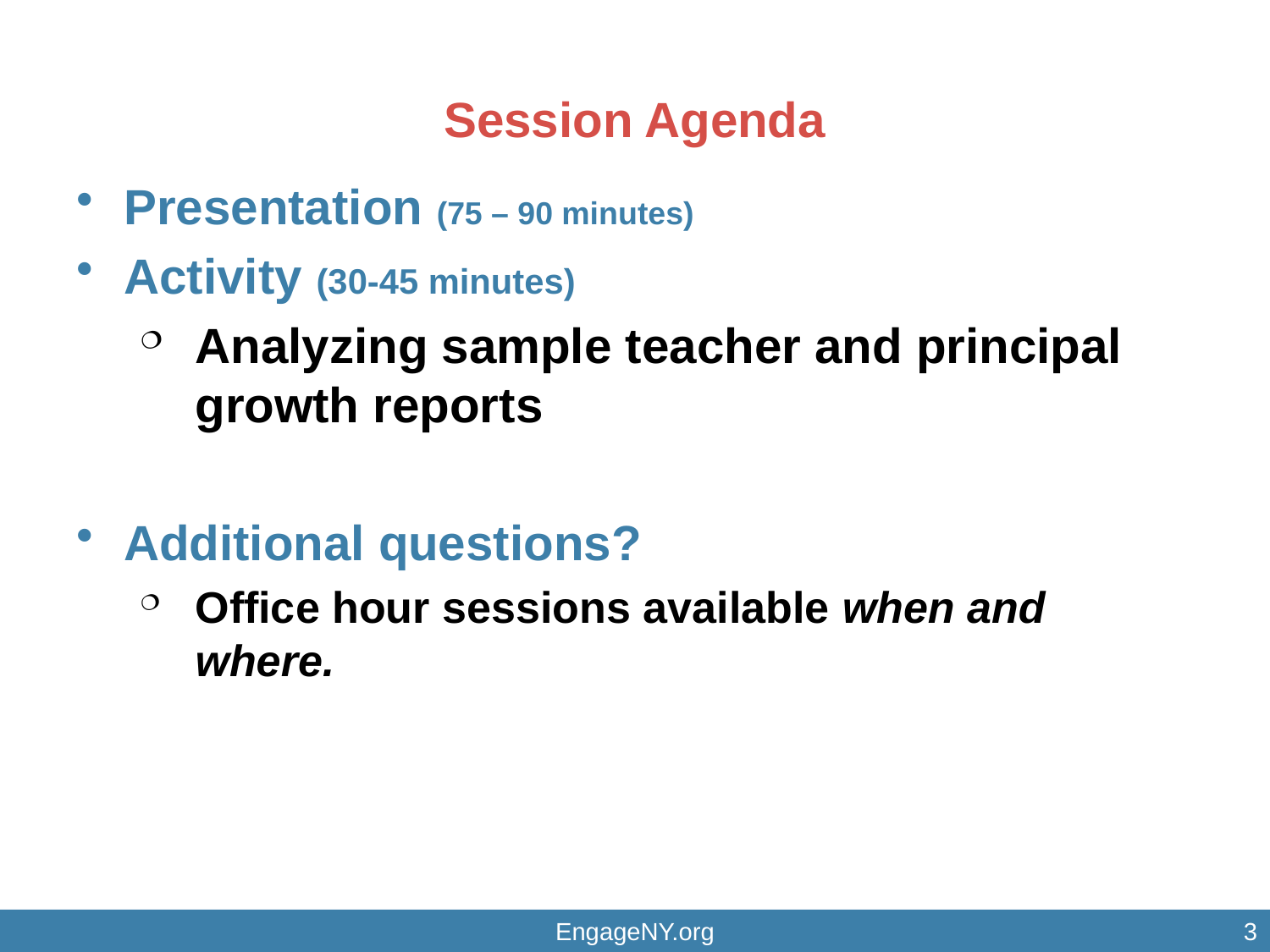

# Session Agenda
Presentation (75 – 90 minutes)
Activity (30-45 minutes)
Analyzing sample teacher and principal growth reports

Additional questions?
Office hour sessions available when and where.

EngageNY.org
3